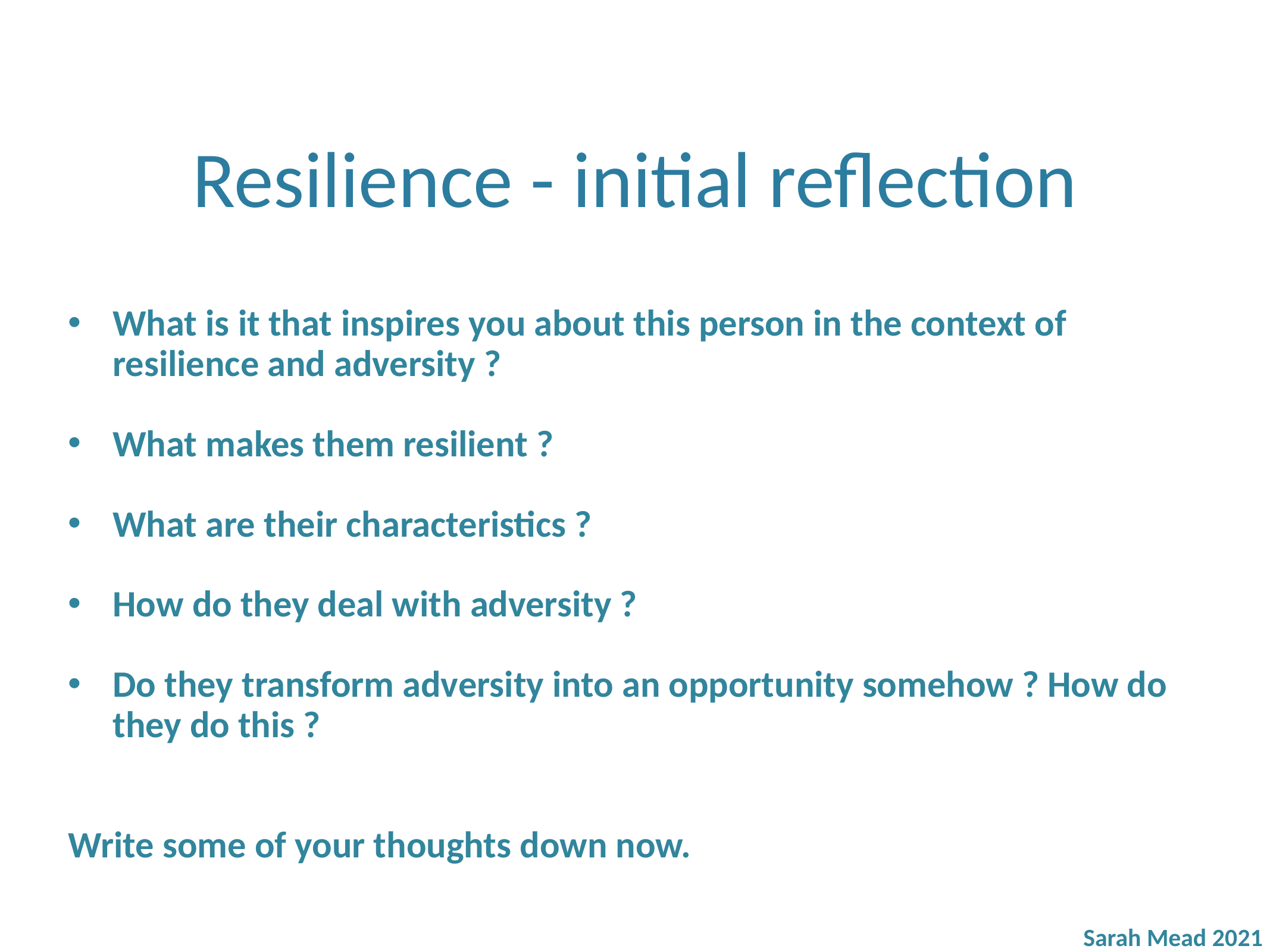

# Resilience - initial reflection

What is it that inspires you about this person in the context of resilience and adversity ?

What makes them resilient ?

What are their characteristics ?

How do they deal with adversity ?

Do they transform adversity into an opportunity somehow ? How do they do this ?

Write some of your thoughts down now.
Sarah Mead 2021